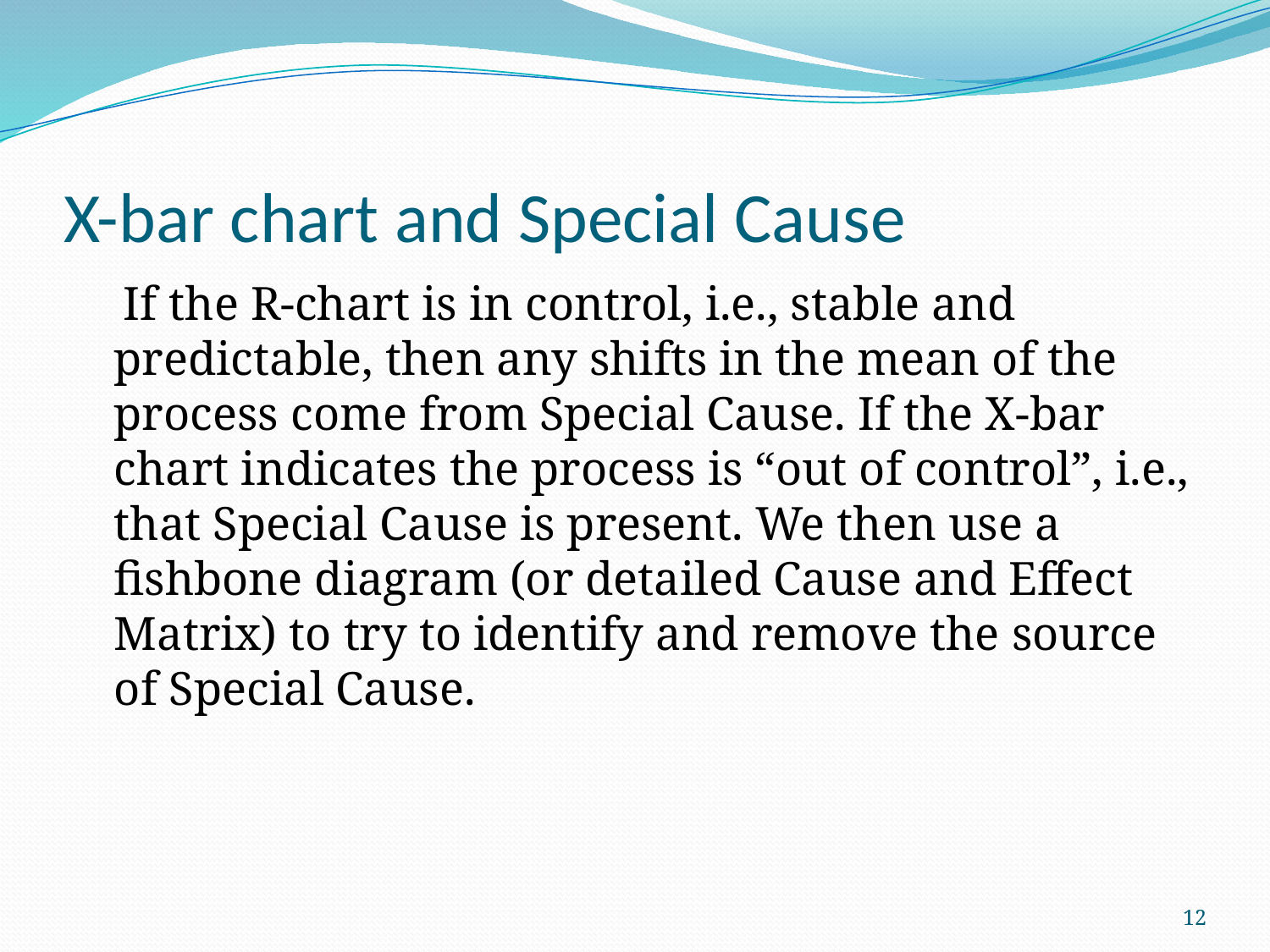

# X-bar chart and Special Cause
    If the R-chart is in control, i.e., stable and predictable, then any shifts in the mean of the process come from Special Cause. If the X-bar chart indicates the process is “out of control”, i.e., that Special Cause is present. We then use a fishbone diagram (or detailed Cause and Effect Matrix) to try to identify and remove the source of Special Cause.
12